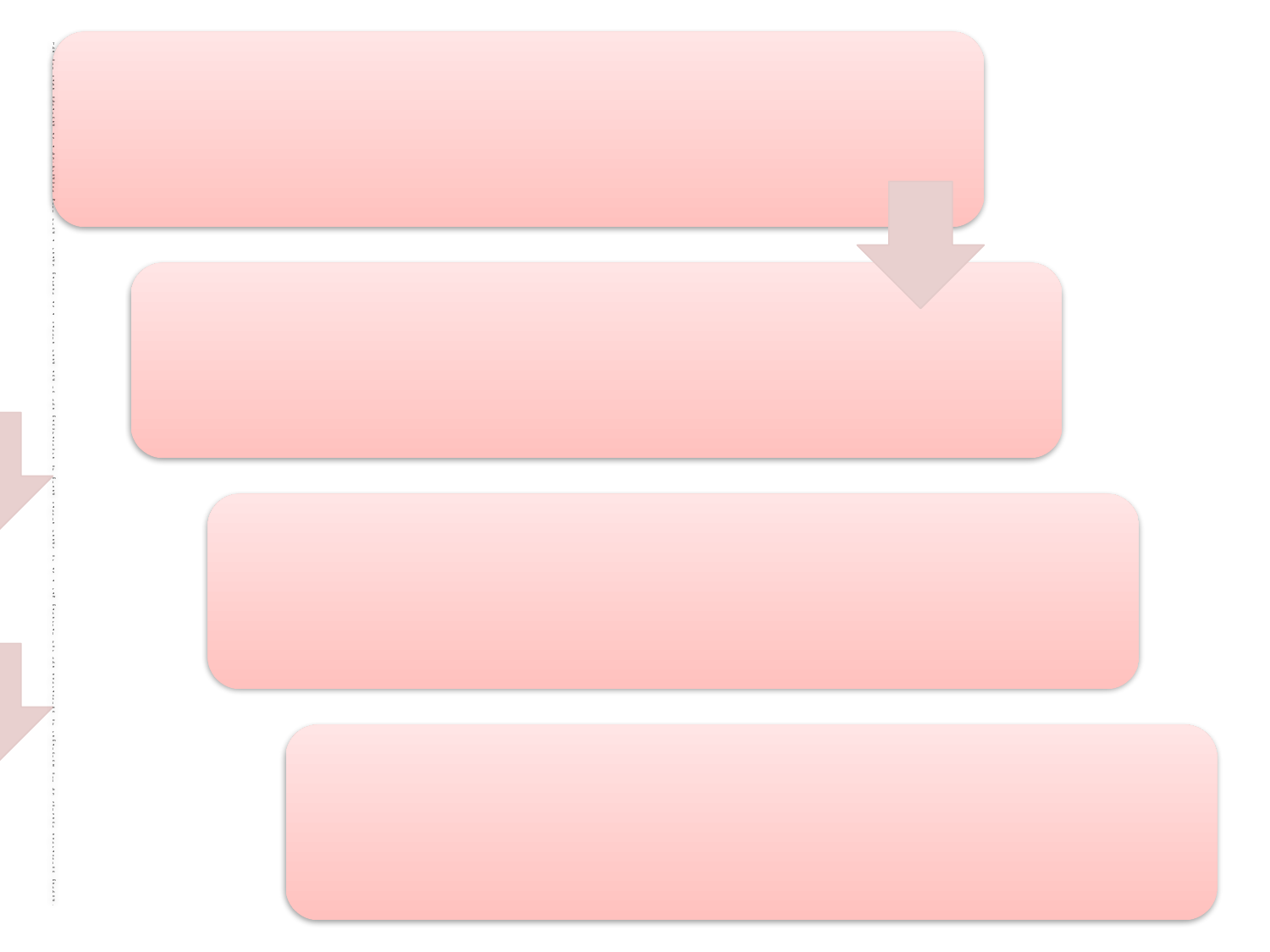

The oil cake obtained as a by-product will find a ready market as a cattle feed and in the manufacture of mixed cattle feeds or as a raw material for the extraction of remaining oil by solvent extraction method.
49